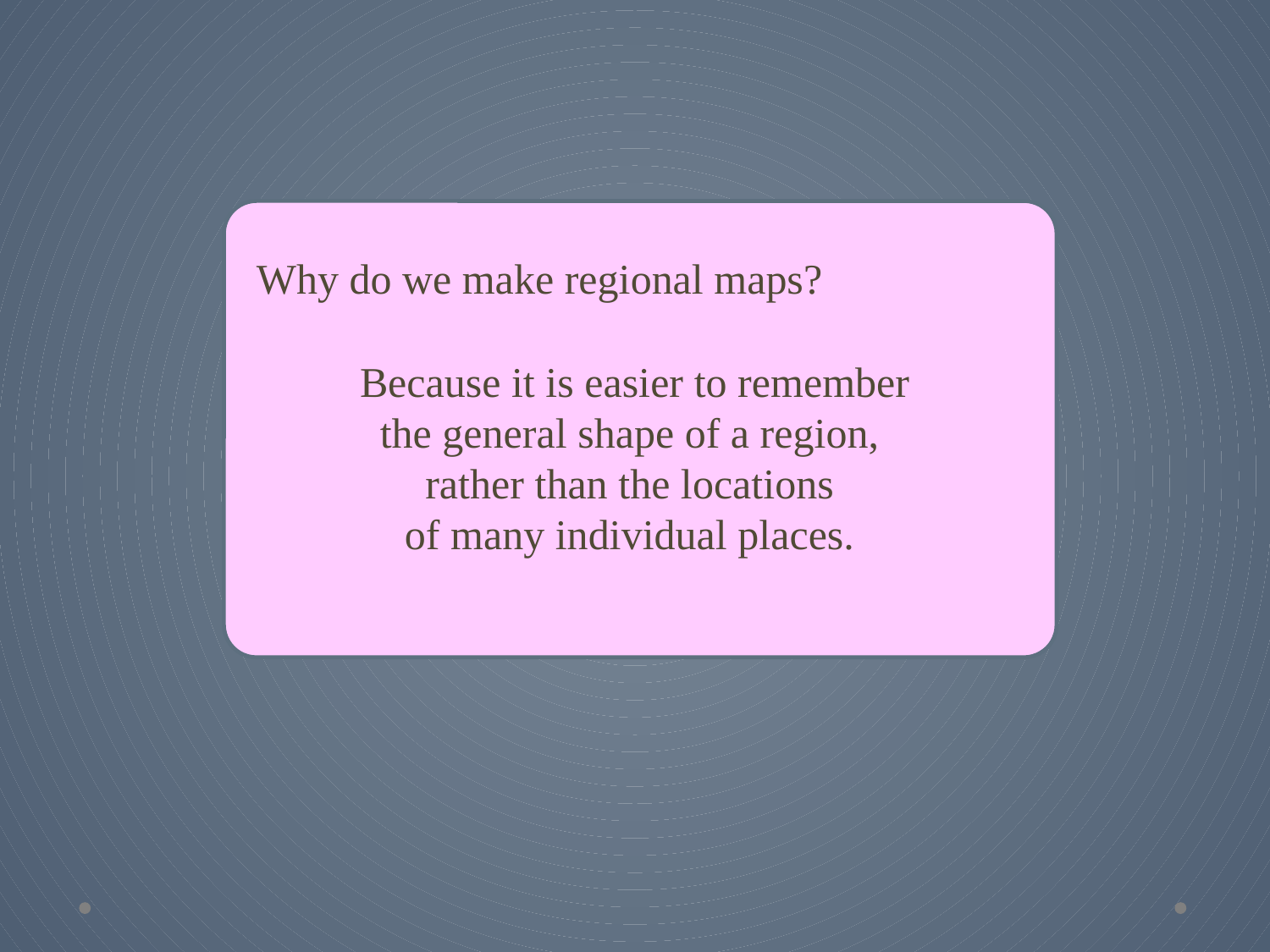

Why do we make regional maps?

Because it is easier to remember
the general shape of a region,
rather than the locations
of many individual places.